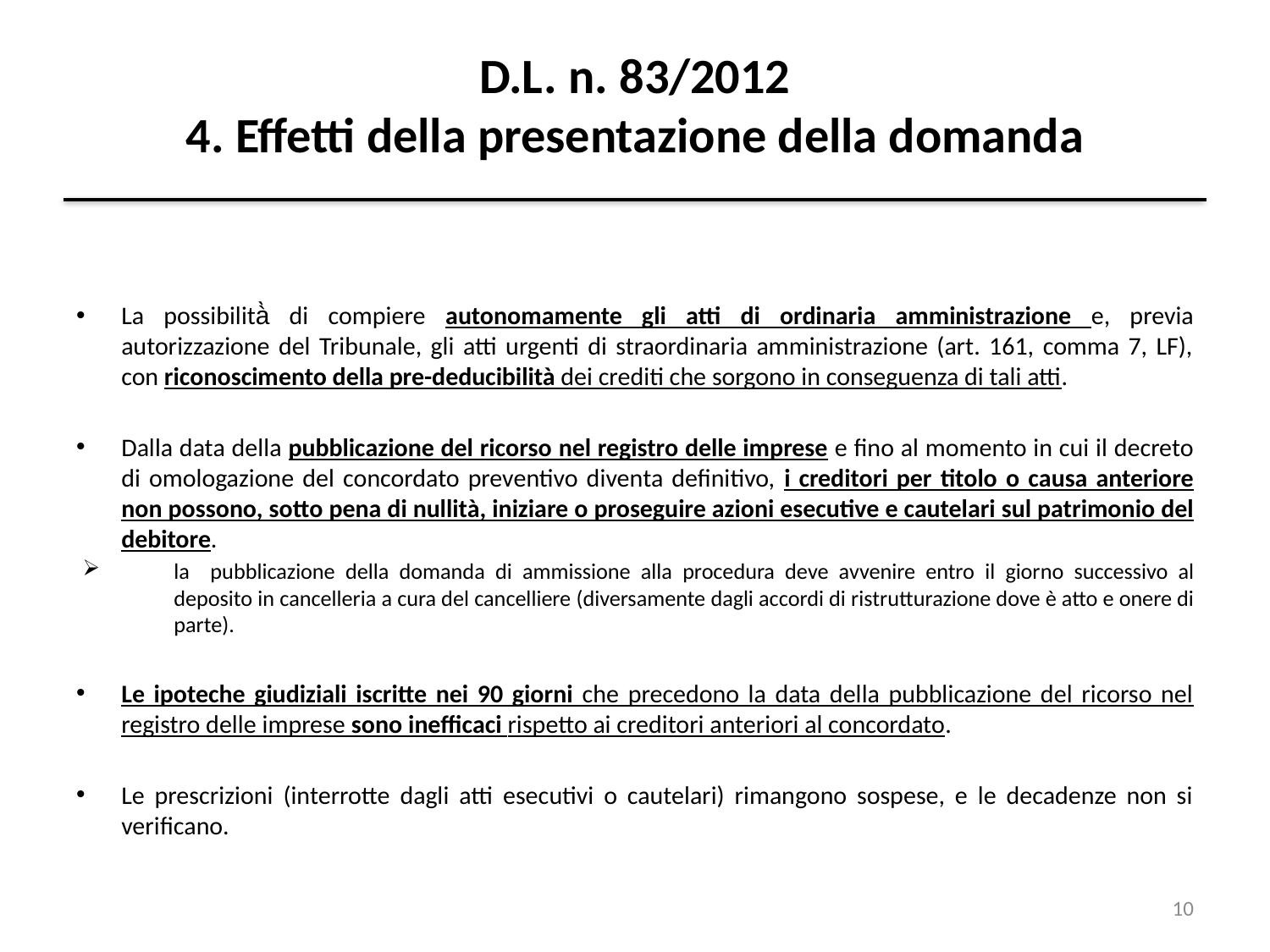

# D.L. n. 83/2012 4. Effetti della presentazione della domanda

La possibilità̀ di compiere autonomamente gli atti di ordinaria amministrazione e, previa autorizzazione del Tribunale, gli atti urgenti di straordinaria amministrazione (art. 161, comma 7, LF), con riconoscimento della pre-deducibilità dei crediti che sorgono in conseguenza di tali atti.

Dalla data della pubblicazione del ricorso nel registro delle imprese e fino al momento in cui il decreto di omologazione del concordato preventivo diventa definitivo, i creditori per titolo o causa anteriore non possono, sotto pena di nullità, iniziare o proseguire azioni esecutive e cautelari sul patrimonio del debitore.
la  pubblicazione della domanda di ammissione alla procedura deve avvenire entro il giorno successivo al deposito in cancelleria a cura del cancelliere (diversamente dagli accordi di ristrutturazione dove è atto e onere di parte).

Le ipoteche giudiziali iscritte nei 90 giorni che precedono la data della pubblicazione del ricorso nel registro delle imprese sono inefficaci rispetto ai creditori anteriori al concordato.

Le prescrizioni (interrotte dagli atti esecutivi o cautelari) rimangono sospese, e le decadenze non si verificano.

10